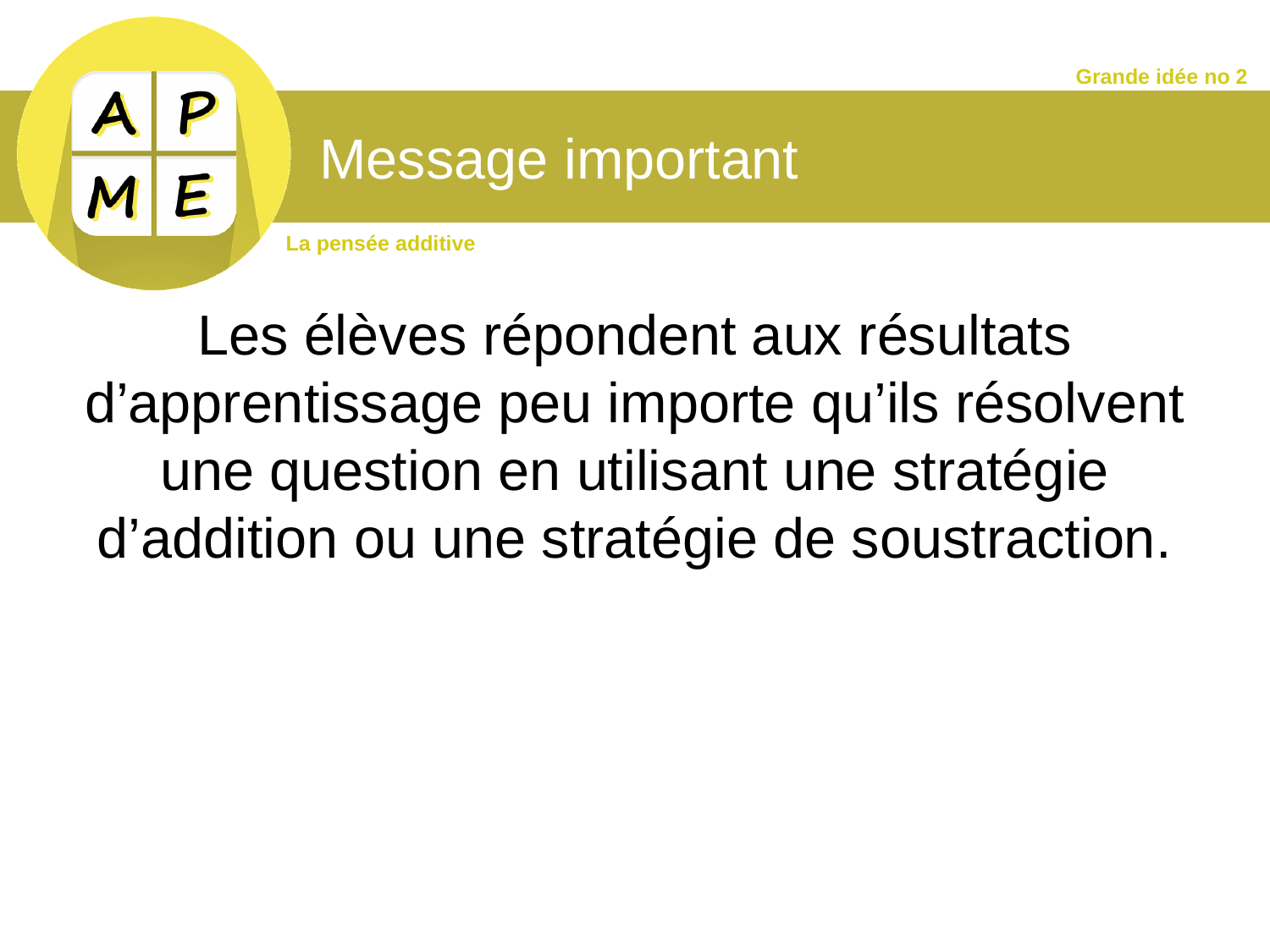

# Message important
Les élèves répondent aux résultats d’apprentissage peu importe qu’ils résolvent une question en utilisant une stratégie d’addition ou une stratégie de soustraction.